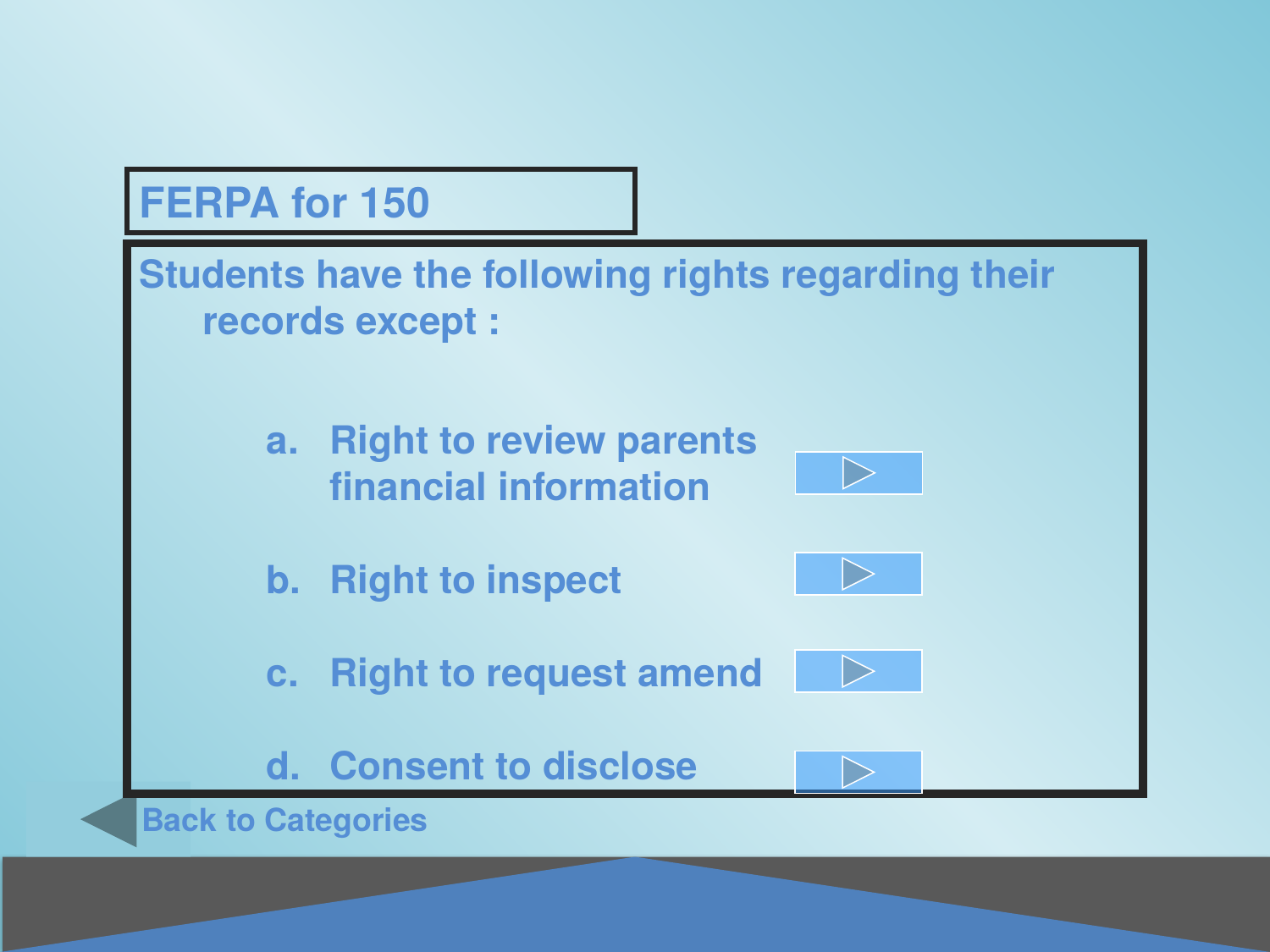

Back to Categories
FERPA for 150
Students have the following rights regarding their records except :

Right to review parents
financial information

Right to inspect

Right to request amend

Consent to disclose